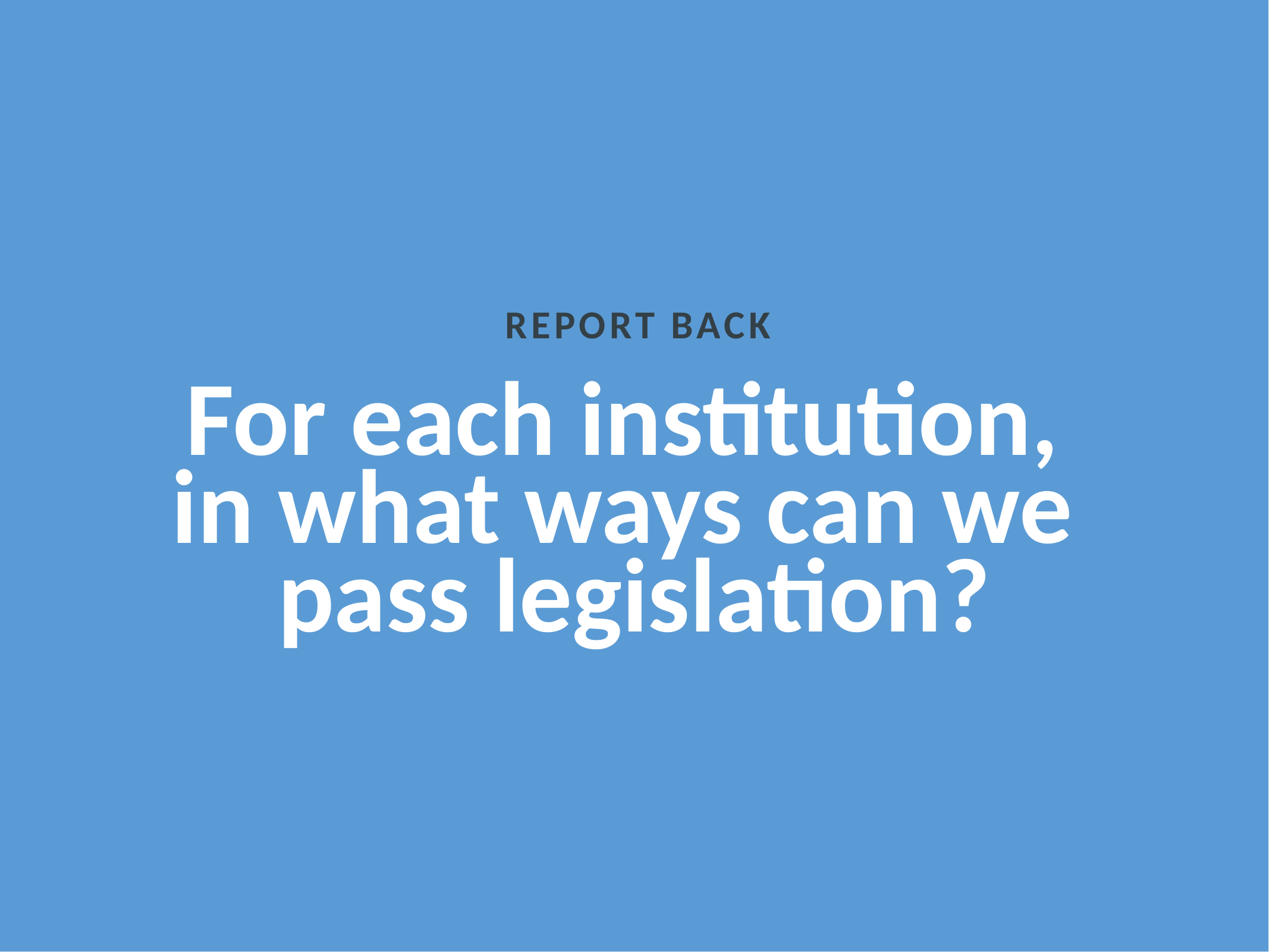

REPORT BACK
For each institution,
in what ways can we
pass legislation?